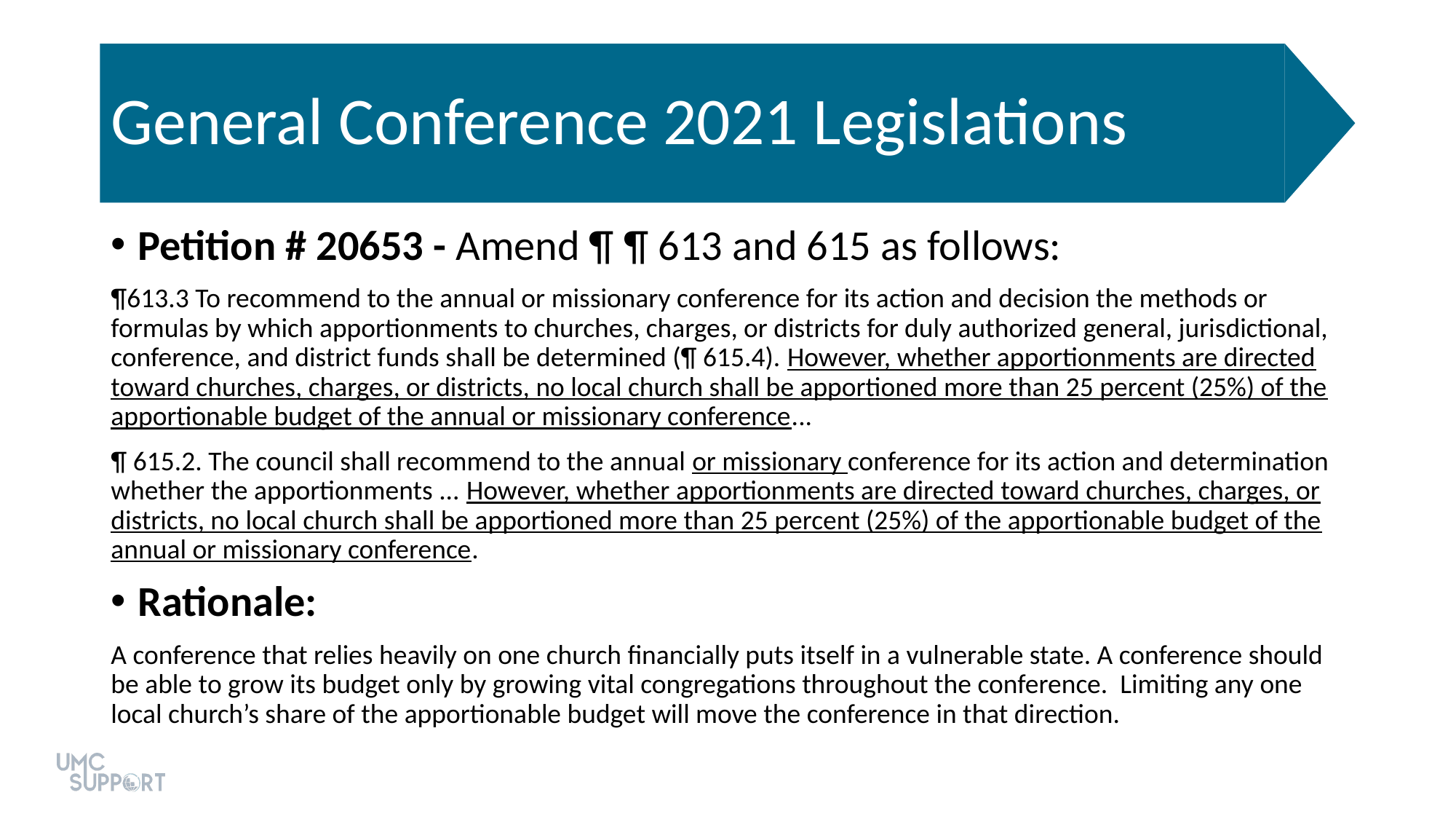

# General Conference 2021 Legislations
Petition # 20653 - Amend ¶ ¶ 613 and 615 as follows:
¶613.3 To recommend to the annual or missionary conference for its action and decision the methods or formulas by which apportionments to churches, charges, or districts for duly authorized general, jurisdictional, conference, and district funds shall be determined (¶ 615.4). However, whether apportionments are directed toward churches, charges, or districts, no local church shall be apportioned more than 25 percent (25%) of the apportionable budget of the annual or missionary conference...
¶ 615.2. The council shall recommend to the annual or missionary conference for its action and determination whether the apportionments ... However, whether apportionments are directed toward churches, charges, or districts, no local church shall be apportioned more than 25 percent (25%) of the apportionable budget of the annual or missionary conference.
Rationale:
A conference that relies heavily on one church financially puts itself in a vulnerable state. A conference should be able to grow its budget only by growing vital congregations throughout the conference.  Limiting any one local church’s share of the apportionable budget will move the conference in that direction.